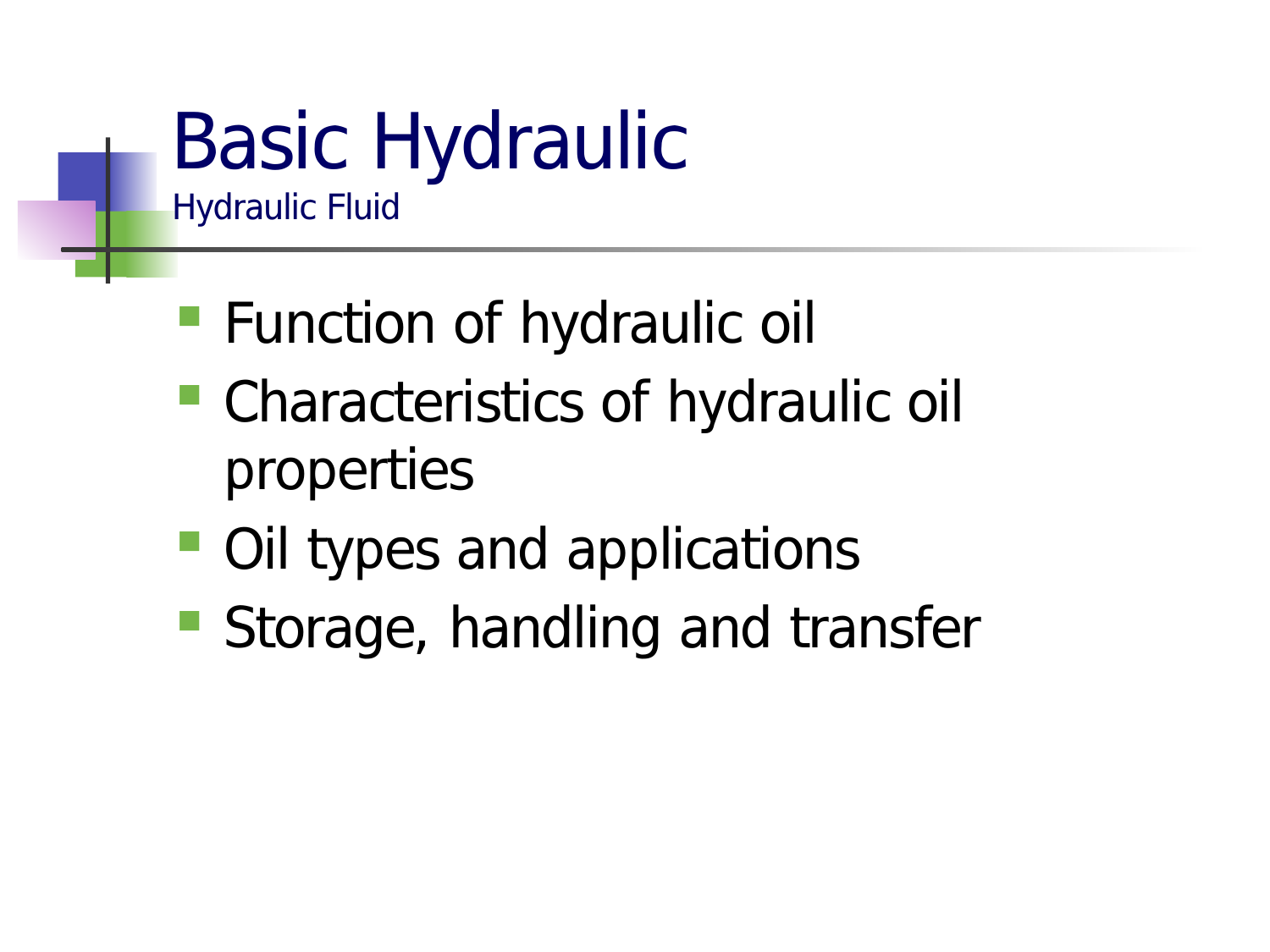

# Basic Hydraulic Hydraulic Fluid
Function of hydraulic oil
Characteristics of hydraulic oil properties
Oil types and applications
Storage, handling and transfer